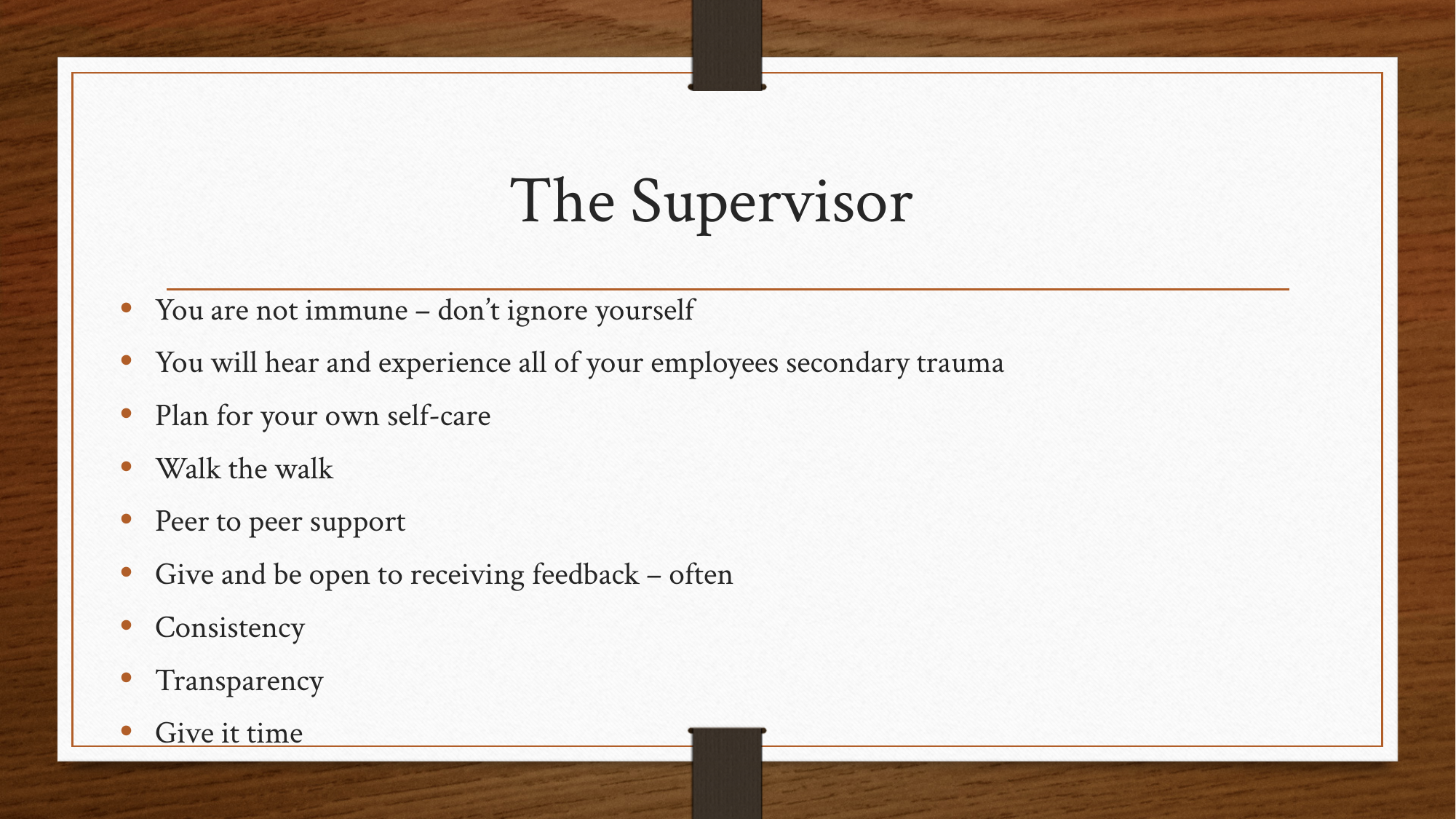

# The Supervisor
You are not immune – don’t ignore yourself
You will hear and experience all of your employees secondary trauma
Plan for your own self-care
Walk the walk
Peer to peer support
Give and be open to receiving feedback – often
Consistency
Transparency
Give it time